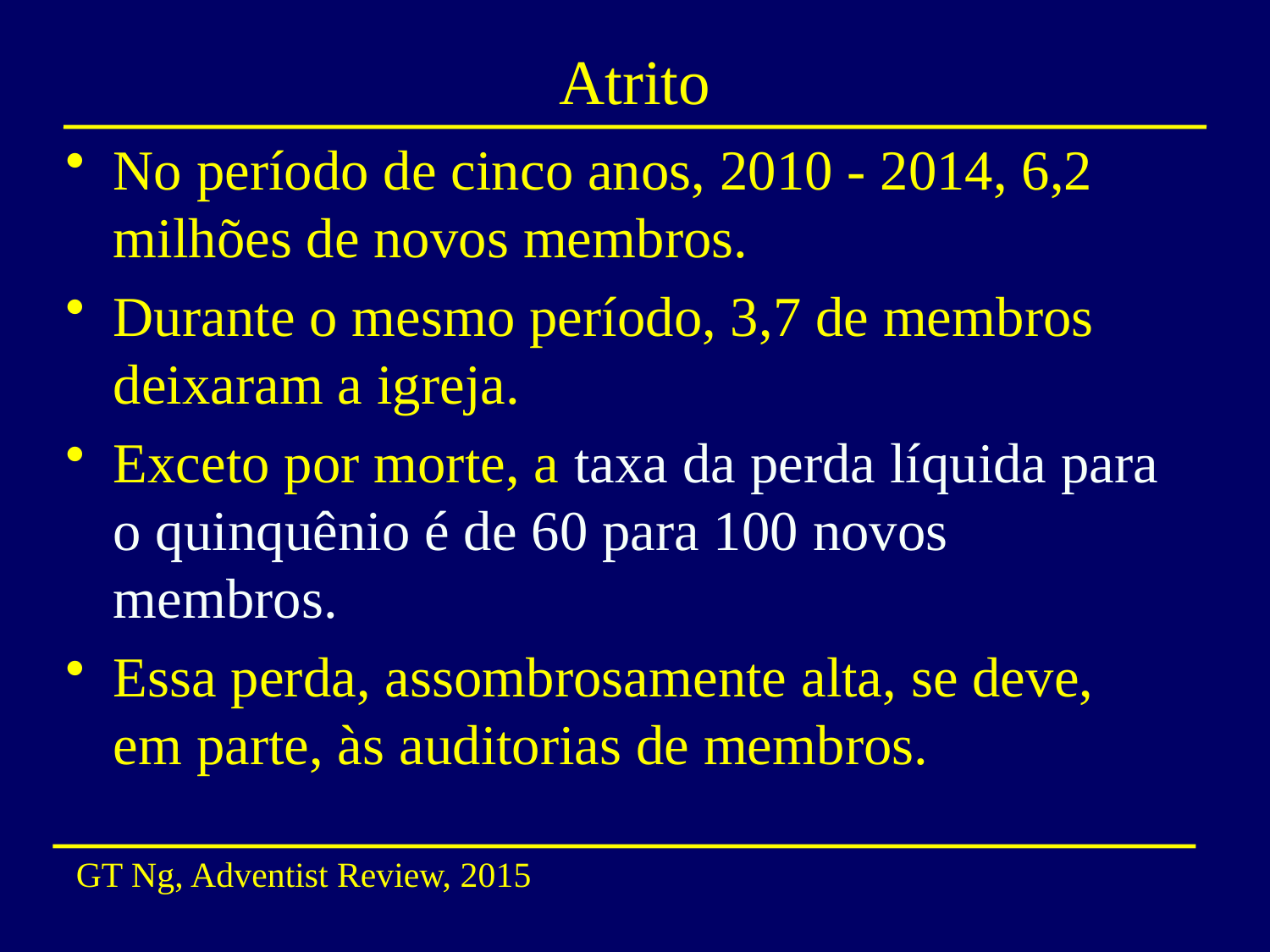

# Atrito
No período de cinco anos, 2010 - 2014, 6,2 milhões de novos membros.
Durante o mesmo período, 3,7 de membros deixaram a igreja.
Exceto por morte, a taxa da perda líquida para o quinquênio é de 60 para 100 novos membros.
Essa perda, assombrosamente alta, se deve, em parte, às auditorias de membros.

GT Ng, Adventist Review, 2015